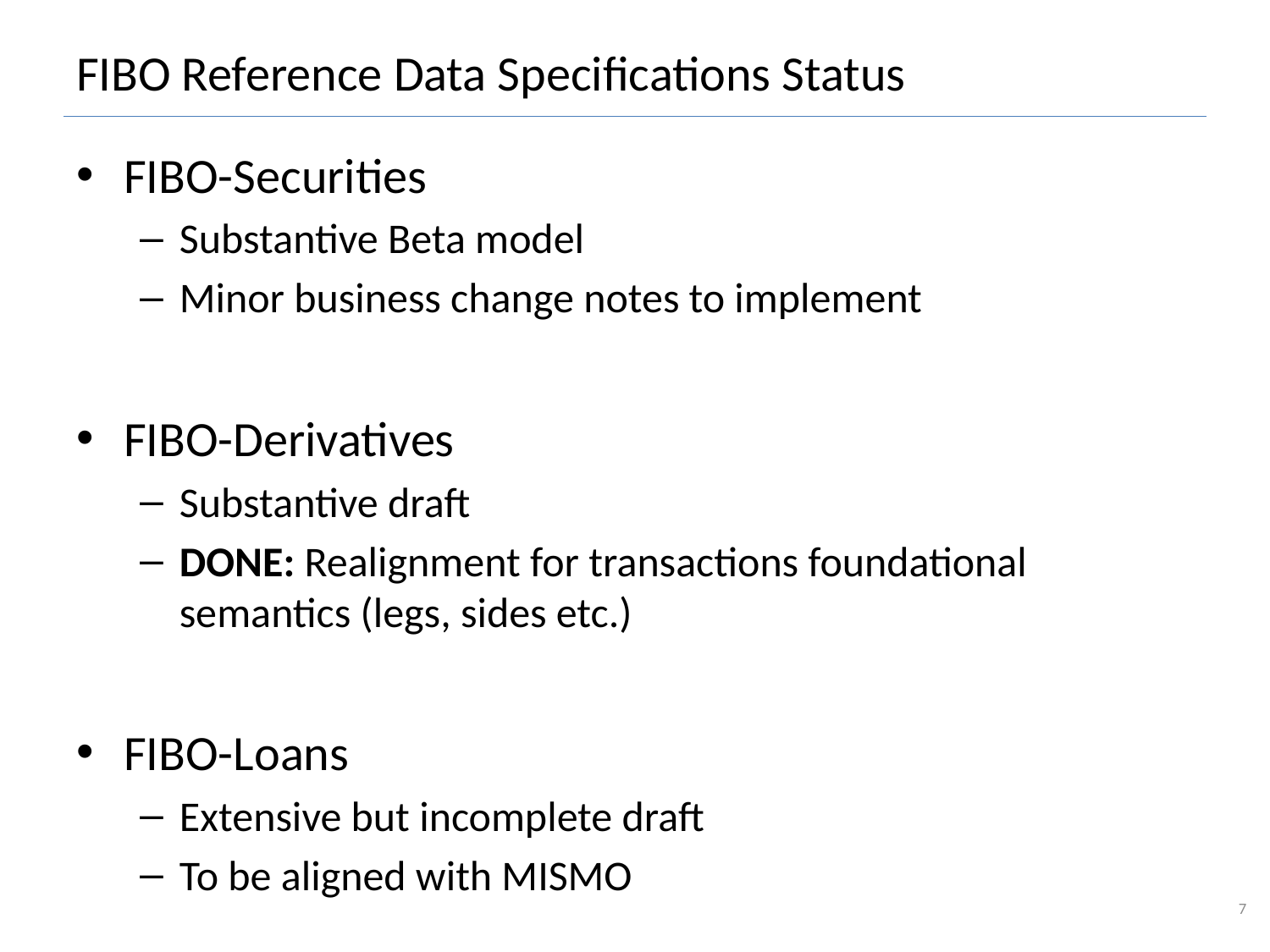

# FIBO Reference Data Specifications Status
FIBO-Securities
Substantive Beta model
Minor business change notes to implement

FIBO-Derivatives
Substantive draft
DONE: Realignment for transactions foundational semantics (legs, sides etc.)

FIBO-Loans
Extensive but incomplete draft
To be aligned with MISMO
7